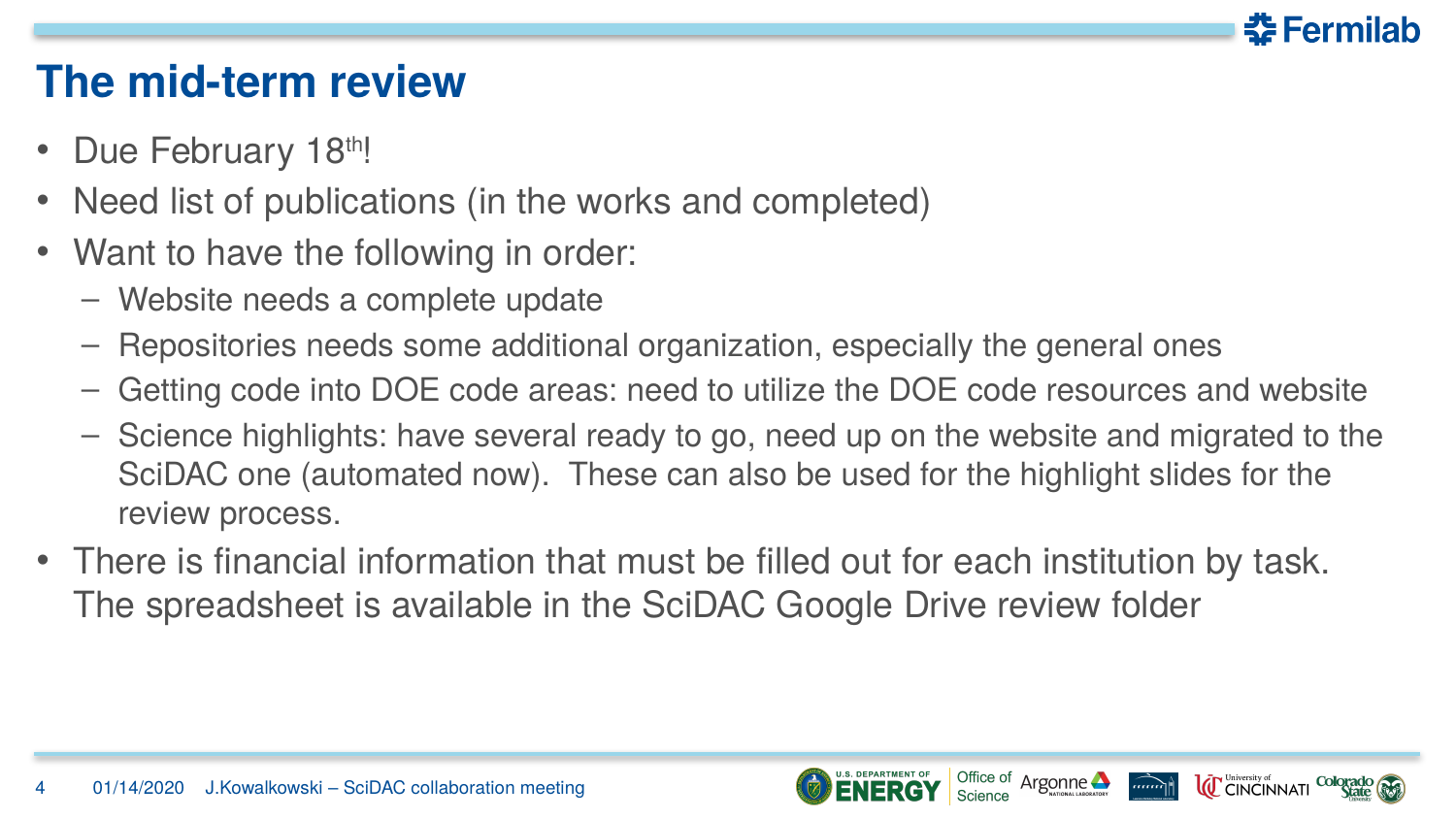

# The mid-term review
Due February 18th!
Need list of publications (in the works and completed)
Want to have the following in order:
Website needs a complete update
Repositories needs some additional organization, especially the general ones
Getting code into DOE code areas: need to utilize the DOE code resources and website
Science highlights: have several ready to go, need up on the website and migrated to the SciDAC one (automated now).  These can also be used for the highlight slides for the review process.
There is financial information that must be filled out for each institution by task.   The spreadsheet is available in the SciDAC Google Drive review folder
4
01/14/2020
J.Kowalkowski – SciDAC collaboration meeting